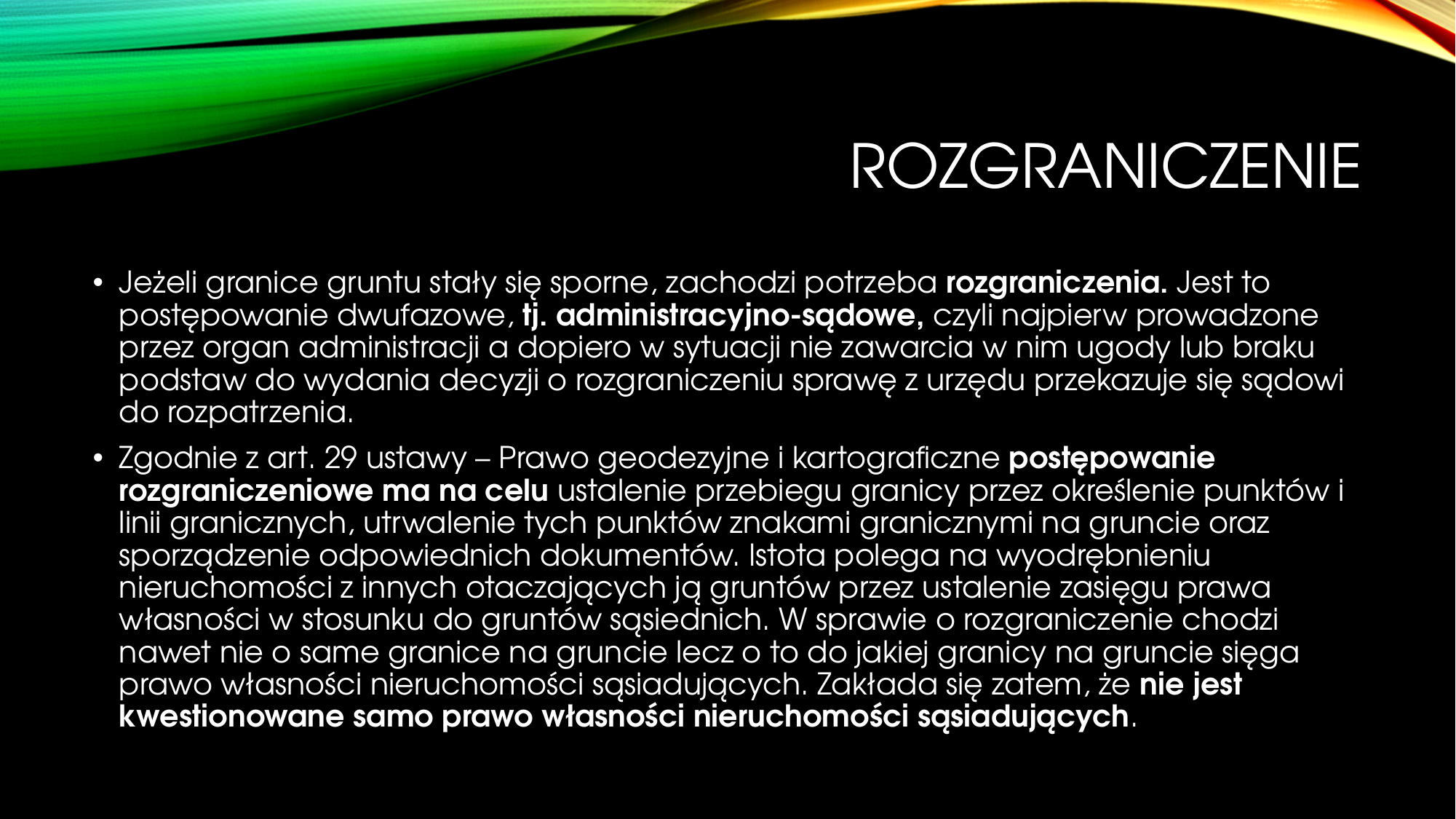

# ROzgraniczenie
Jeżeli granice gruntu stały się sporne, zachodzi potrzeba rozgraniczenia. Jest to postępowanie dwufazowe, tj. administracyjno-sądowe, czyli najpierw prowadzone przez organ administracji a dopiero w sytuacji nie zawarcia w nim ugody lub braku podstaw do wydania decyzji o rozgraniczeniu sprawę z urzędu przekazuje się sądowi do rozpatrzenia.
Zgodnie z art. 29 ustawy – Prawo geodezyjne i kartograficzne postępowanie rozgraniczeniowe ma na celu ustalenie przebiegu granicy przez określenie punktów i linii granicznych, utrwalenie tych punktów znakami granicznymi na gruncie oraz sporządzenie odpowiednich dokumentów. Istota polega na wyodrębnieniu nieruchomości z innych otaczających ją gruntów przez ustalenie zasięgu prawa własności w stosunku do gruntów sąsiednich. W sprawie o rozgraniczenie chodzi nawet nie o same granice na gruncie lecz o to do jakiej granicy na gruncie sięga prawo własności nieruchomości sąsiadujących. Zakłada się zatem, że nie jest kwestionowane samo prawo własności nieruchomości sąsiadujących.